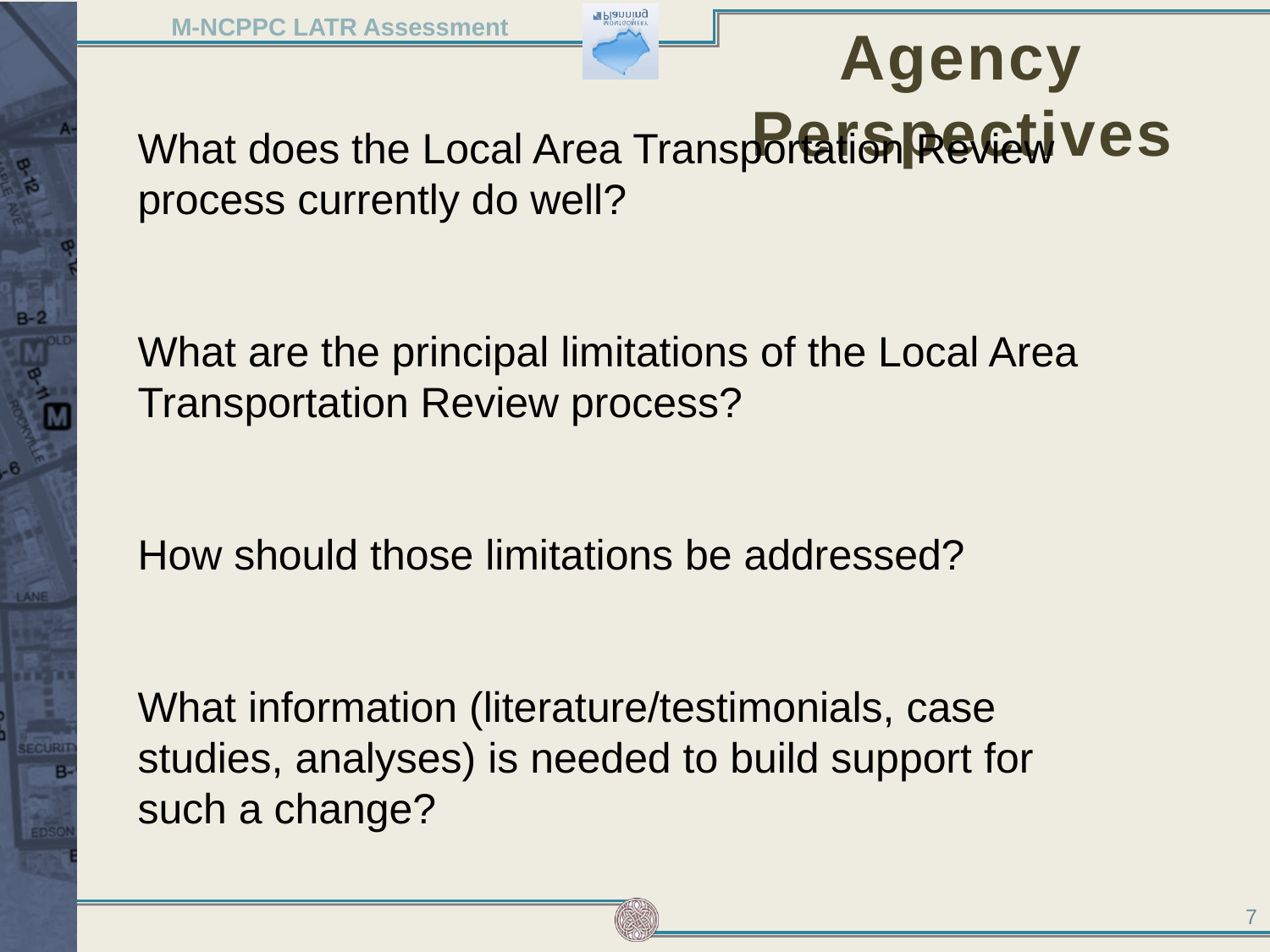

Agency Perspectives

What does the Local Area Transportation Review process currently do well?

What are the principal limitations of the Local Area Transportation Review process?

How should those limitations be addressed?

What information (literature/testimonials, case studies, analyses) is needed to build support for such a change?

7